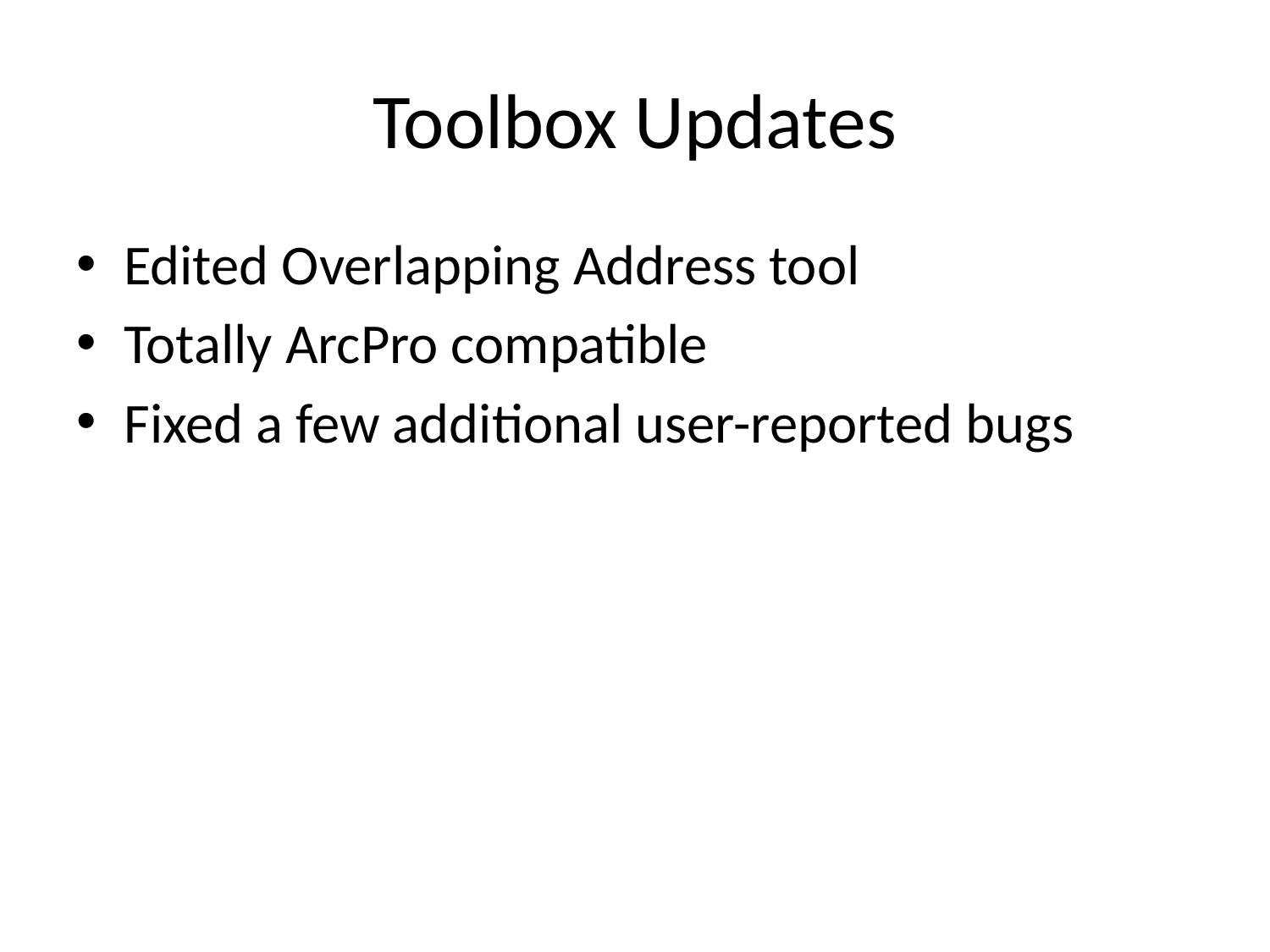

# Toolbox Updates
Edited Overlapping Address tool
Totally ArcPro compatible
Fixed a few additional user-reported bugs